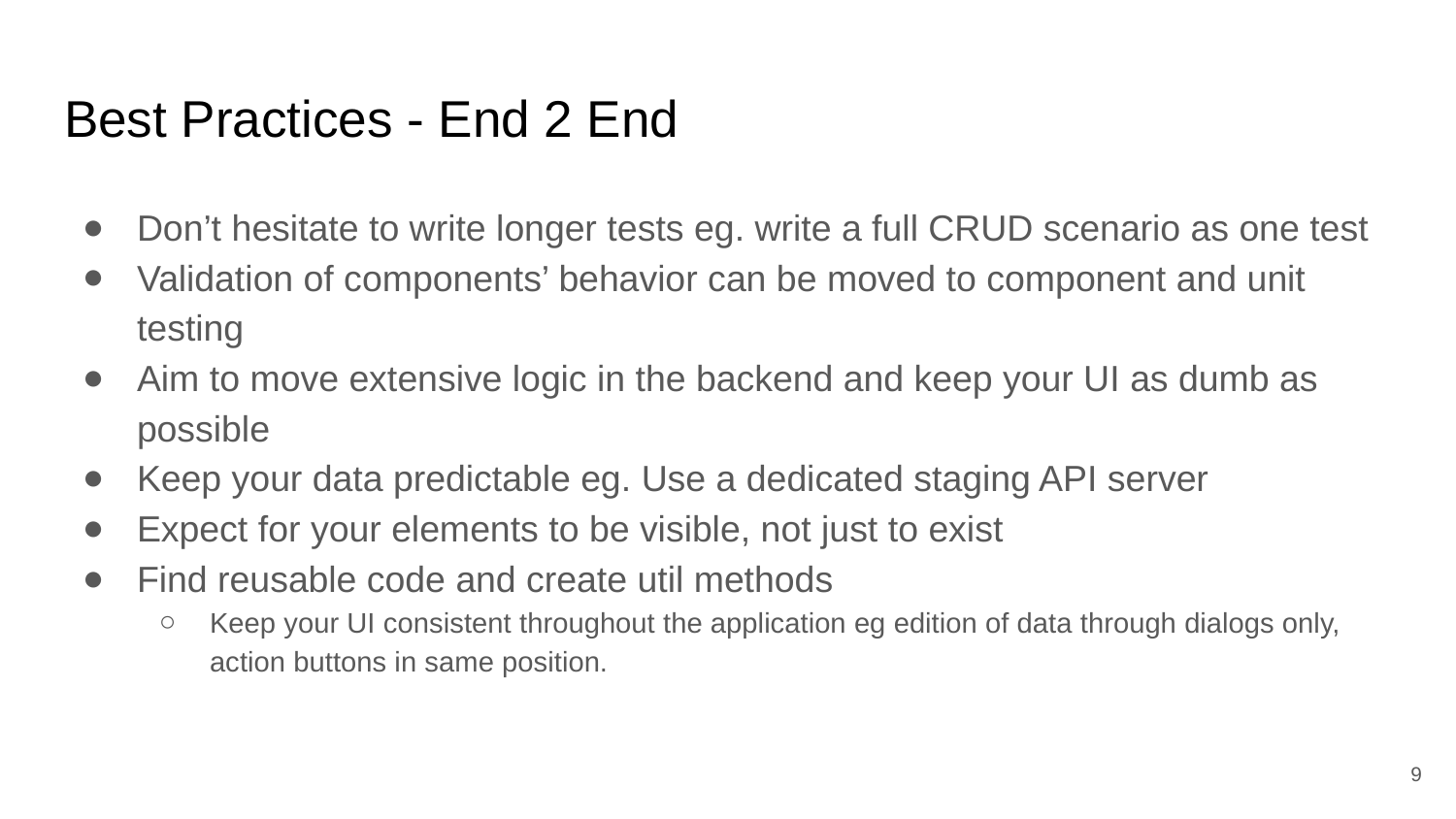

# Best Practices - End 2 End
Don’t hesitate to write longer tests eg. write a full CRUD scenario as one test
Validation of components’ behavior can be moved to component and unit testing
Aim to move extensive logic in the backend and keep your UI as dumb as possible
Keep your data predictable eg. Use a dedicated staging API server
Expect for your elements to be visible, not just to exist
Find reusable code and create util methods
Keep your UI consistent throughout the application eg edition of data through dialogs only, action buttons in same position.
9